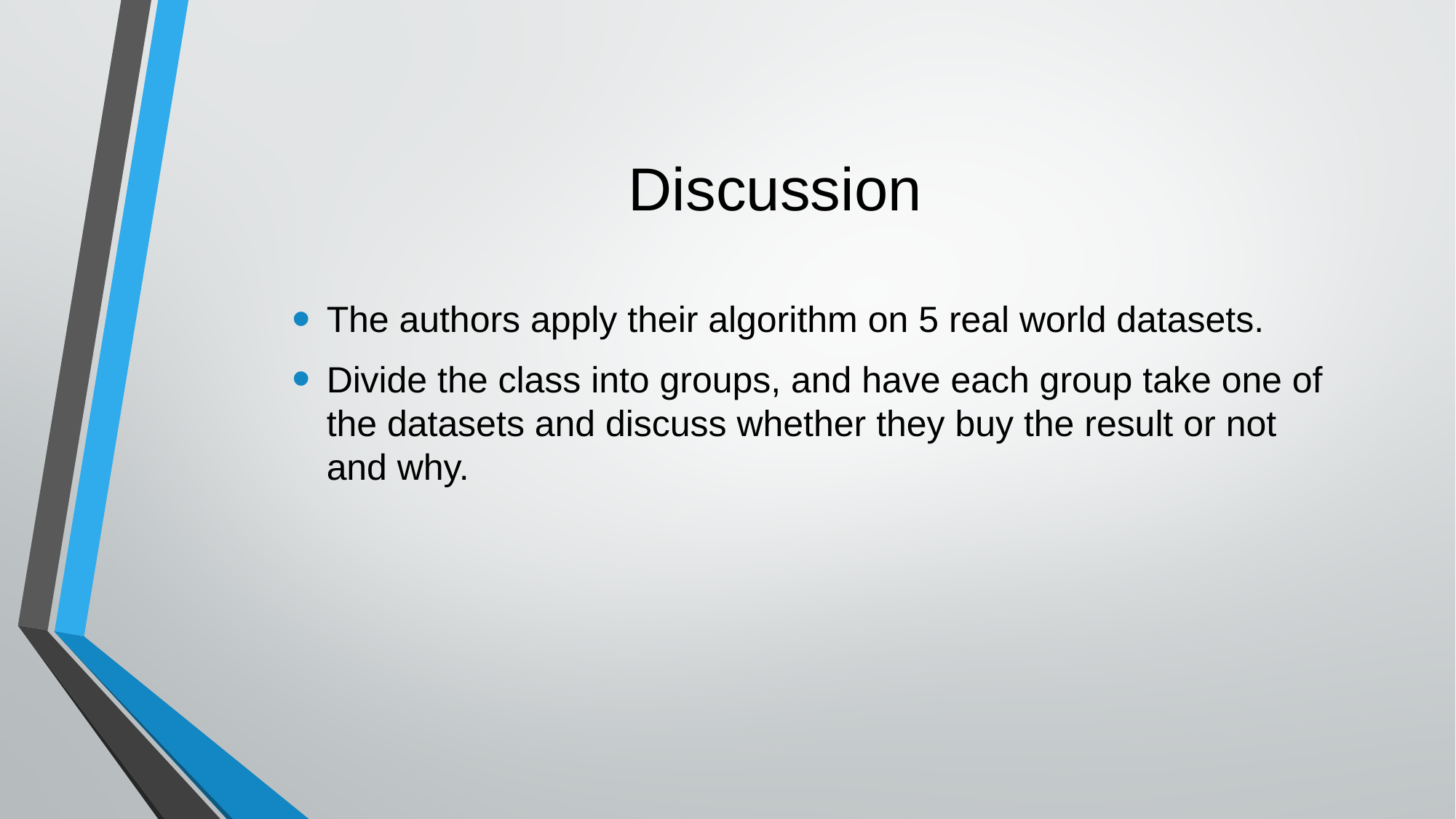

# Discussion
The authors apply their algorithm on 5 real world datasets.
Divide the class into groups, and have each group take one of the datasets and discuss whether they buy the result or not and why.